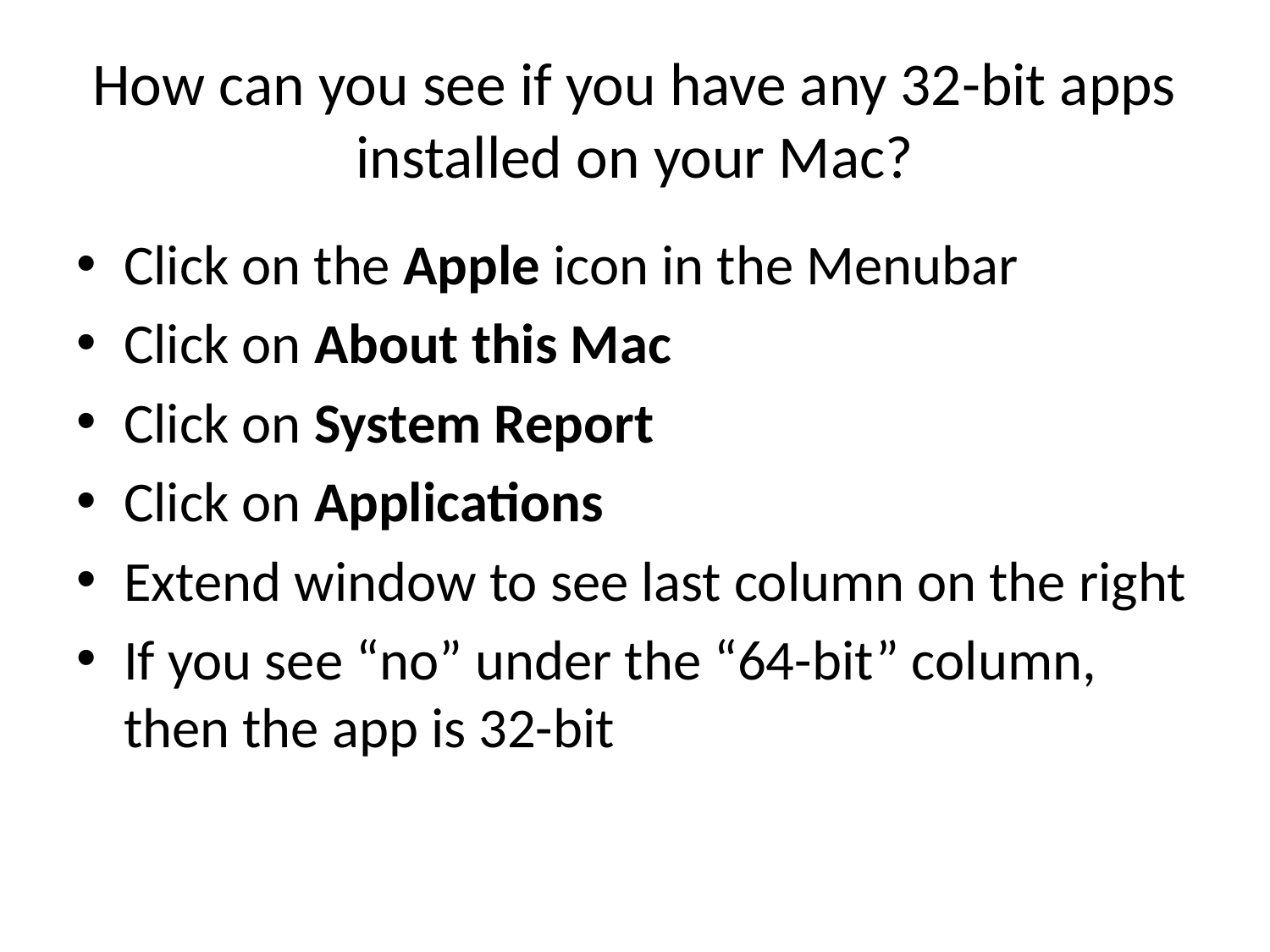

# How can you see if you have any 32-bit apps installed on your Mac?
Click on the Apple icon in the Menubar
Click on About this Mac
Click on System Report
Click on Applications
Extend window to see last column on the right
If you see “no” under the “64-bit” column, then the app is 32-bit